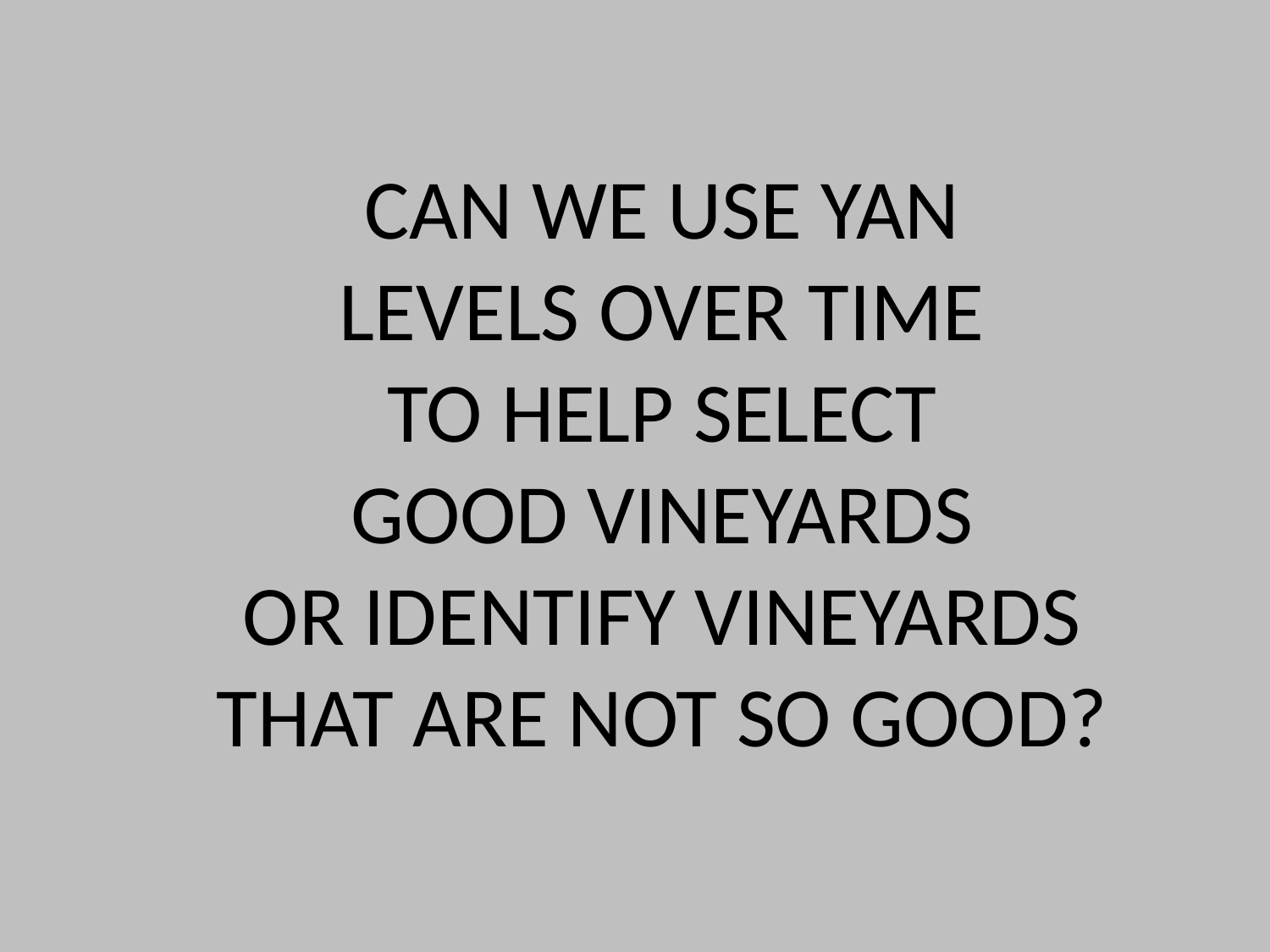

CAN WE USE YAN
LEVELS OVER TIME
TO HELP SELECT
GOOD VINEYARDS
OR IDENTIFY VINEYARDS
THAT ARE NOT SO GOOD?